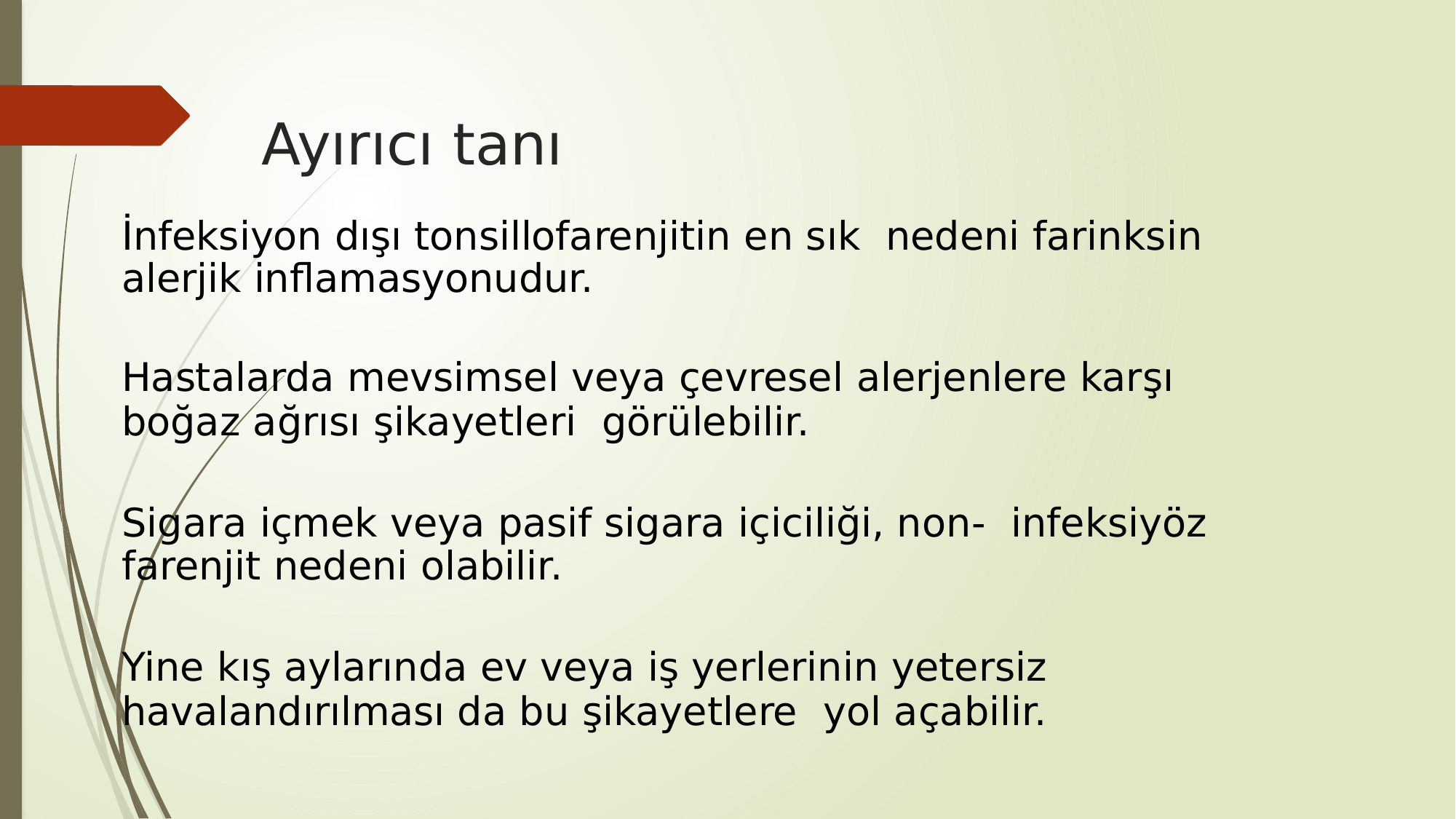

# Ayırıcı tanı
İnfeksiyon dışı tonsillofarenjitin en sık  nedeni farinksin alerjik inflamasyonudur.

Hastalarda mevsimsel veya çevresel alerjenlere karşı boğaz ağrısı şikayetleri  görülebilir.

Sigara içmek veya pasif sigara içiciliği, non-  infeksiyöz farenjit nedeni olabilir.

Yine kış aylarında ev veya iş yerlerinin yetersiz havalandırılması da bu şikayetlere  yol açabilir.